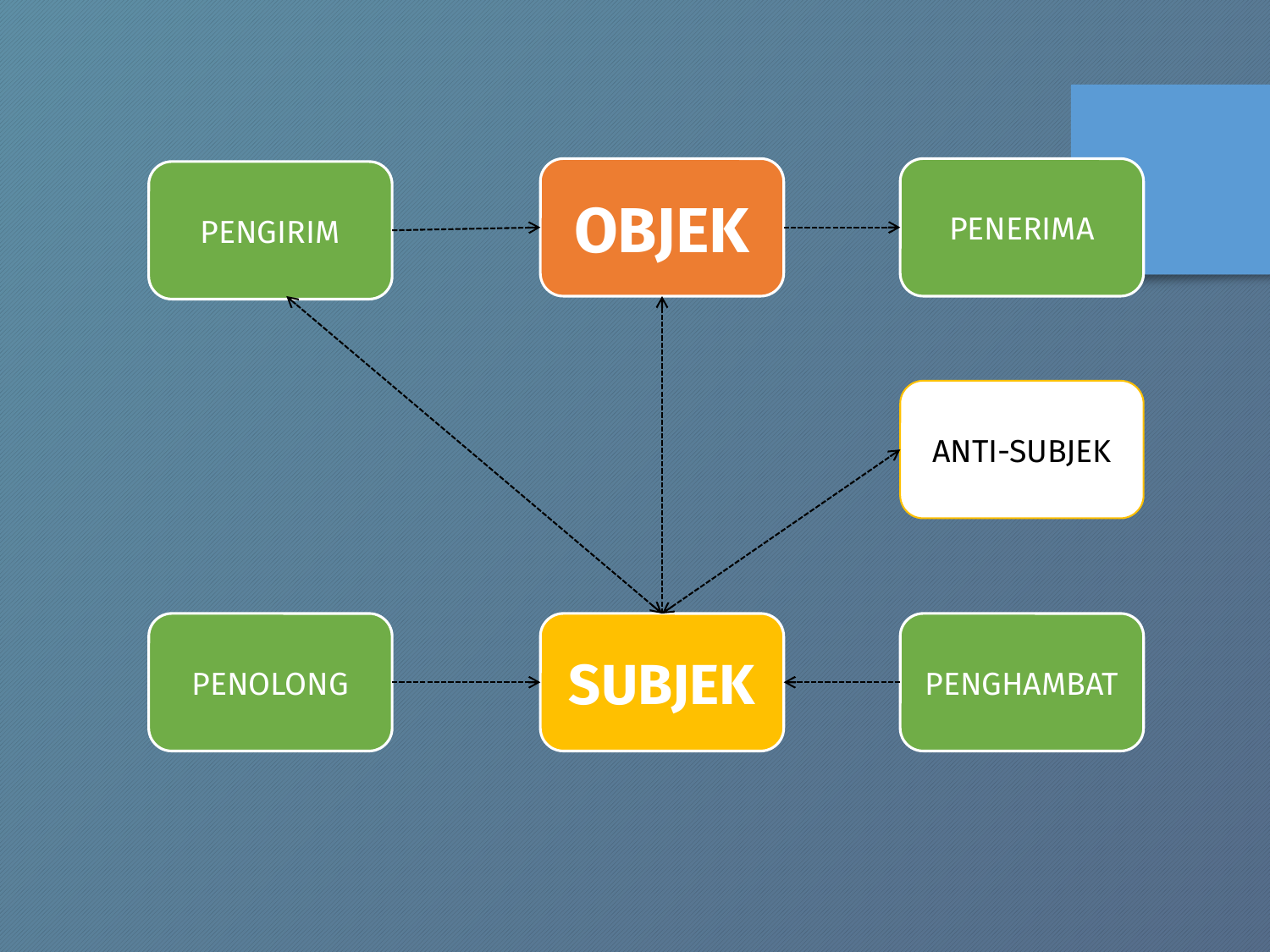

OBJEK
PENERIMA
PENGIRIM
ANTI-SUBJEK
PENOLONG
SUBJEK
PENGHAMBAT